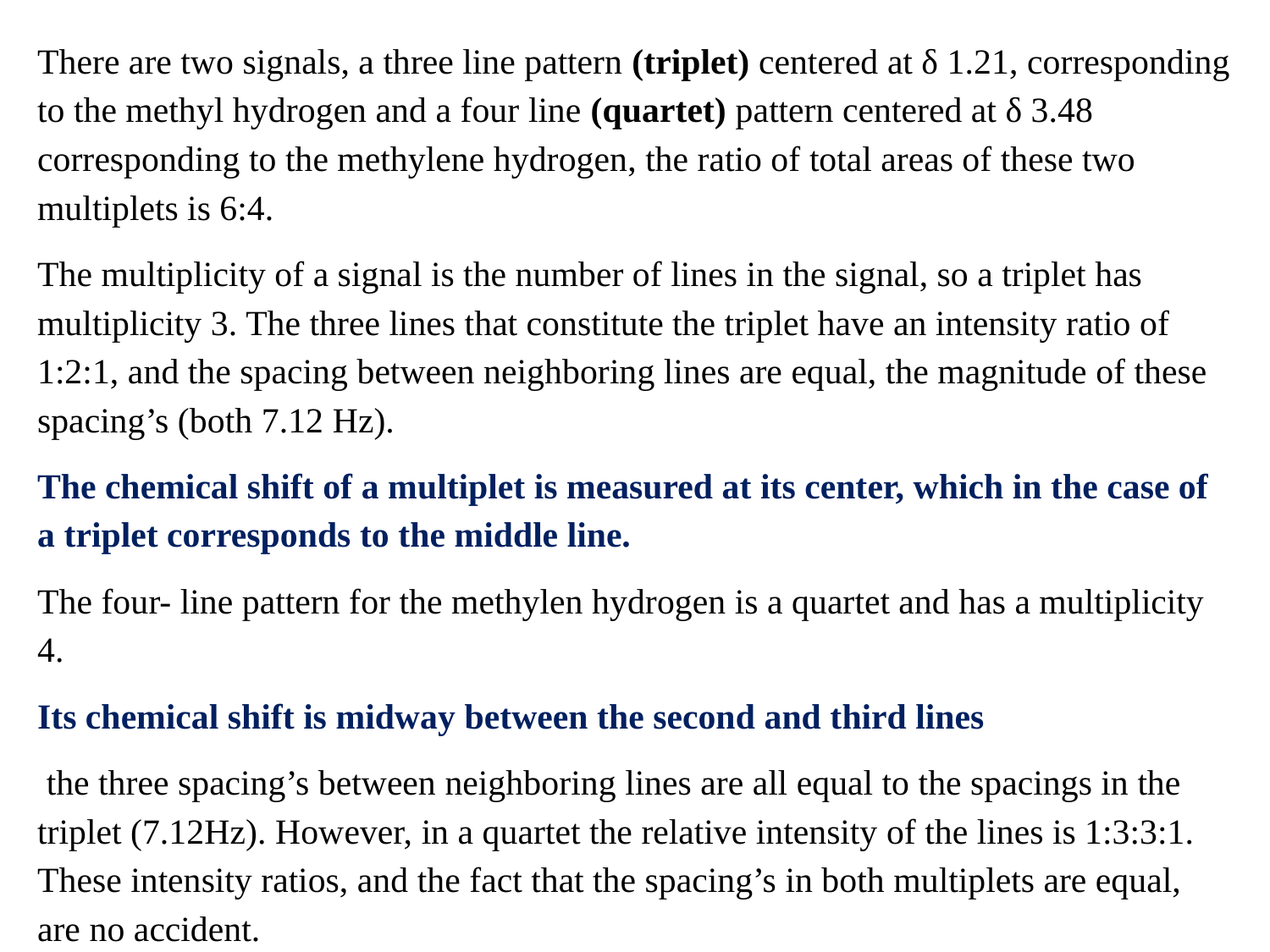

There are two signals, a three line pattern (triplet) centered at δ 1.21, corresponding to the methyl hydrogen and a four line (quartet) pattern centered at δ 3.48 corresponding to the methylene hydrogen, the ratio of total areas of these two multiplets is 6:4.
The multiplicity of a signal is the number of lines in the signal, so a triplet has multiplicity 3. The three lines that constitute the triplet have an intensity ratio of 1:2:1, and the spacing between neighboring lines are equal, the magnitude of these spacing’s (both 7.12 Hz).
The chemical shift of a multiplet is measured at its center, which in the case of a triplet corresponds to the middle line.
The four- line pattern for the methylen hydrogen is a quartet and has a multiplicity 4.
Its chemical shift is midway between the second and third lines
 the three spacing’s between neighboring lines are all equal to the spacings in the triplet (7.12Hz). However, in a quartet the relative intensity of the lines is 1:3:3:1. These intensity ratios, and the fact that the spacing’s in both multiplets are equal, are no accident.